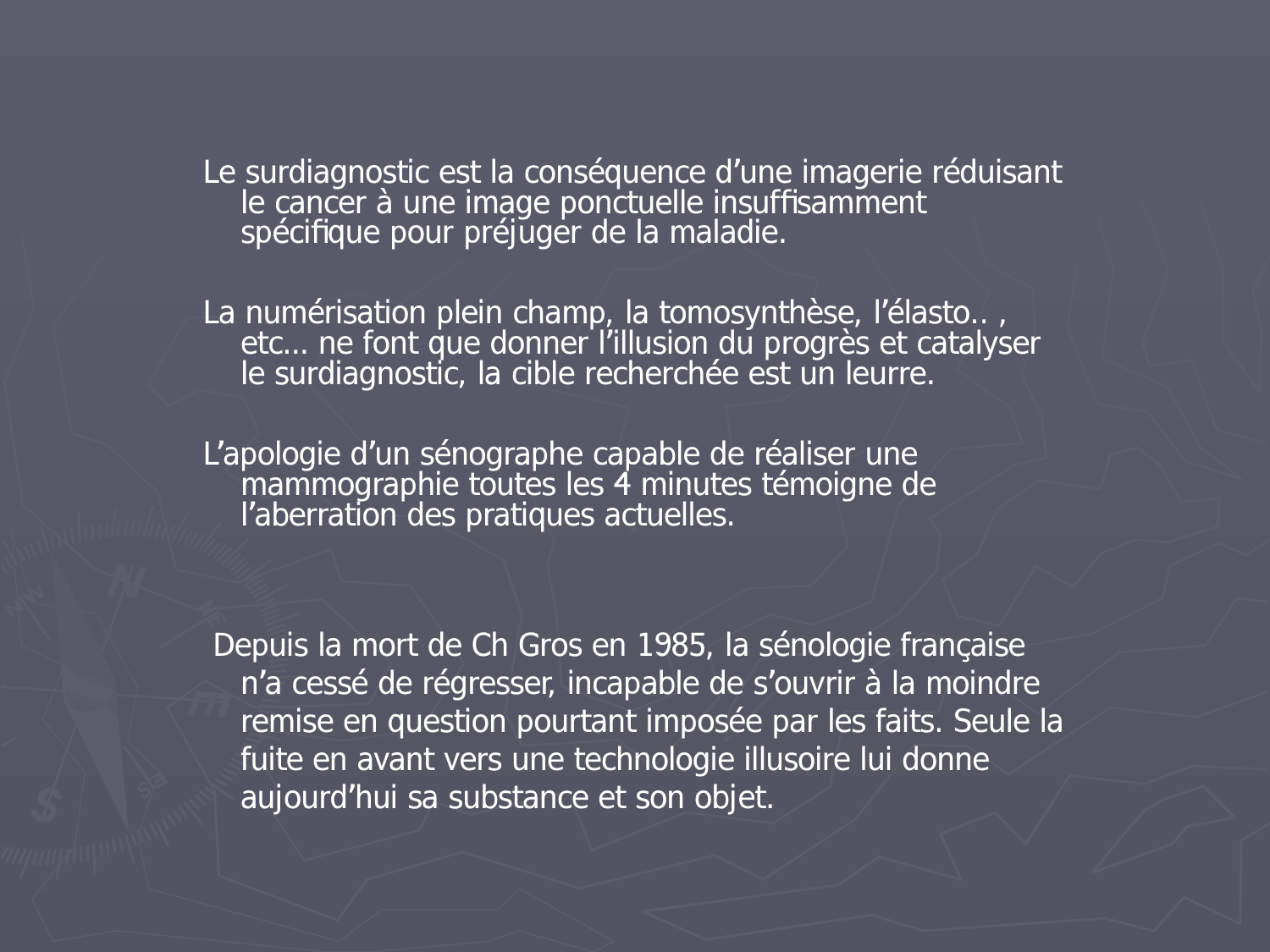

Le surdiagnostic est la conséquence d’une imagerie réduisant le cancer à une image ponctuelle insuffisamment spécifique pour préjuger de la maladie.

 La numérisation plein champ, la tomosynthèse, l’élasto.. , etc… ne font que donner l’illusion du progrès et catalyser le surdiagnostic, la cible recherchée est un leurre.

 L’apologie d’un sénographe capable de réaliser une mammographie toutes les 4 minutes témoigne de l’aberration des pratiques actuelles.

  Depuis la mort de Ch Gros en 1985, la sénologie française n’a cessé de régresser, incapable de s’ouvrir à la moindre remise en question pourtant imposée par les faits. Seule la fuite en avant vers une technologie illusoire lui donne aujourd’hui sa substance et son objet.